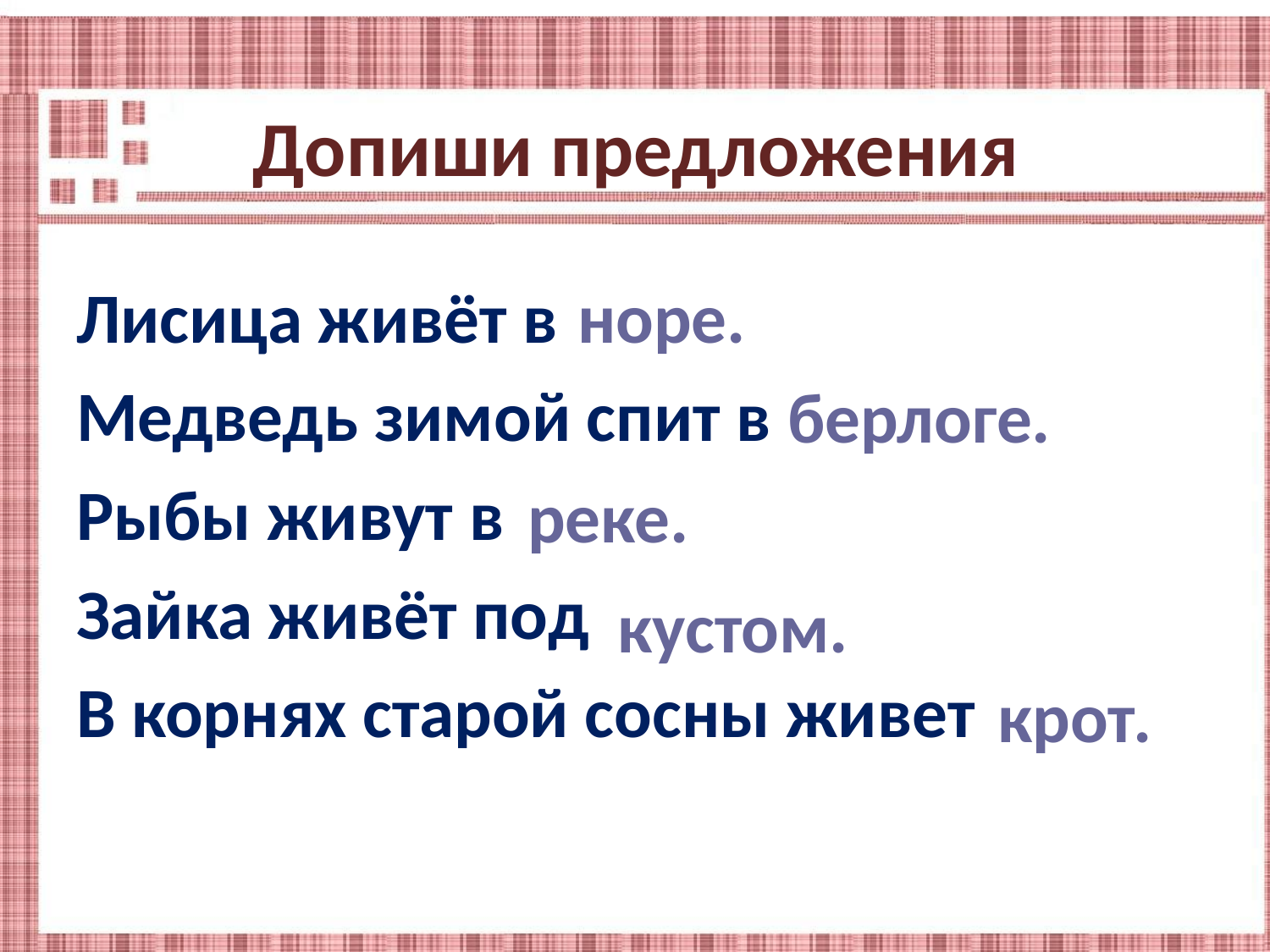

# Допиши предложения
Лисица живёт в …
Медведь зимой спит в …
Рыбы живут в …
Зайка живёт под …
В корнях старой сосны живет …
норе.
берлоге.
реке.
кустом.
крот.